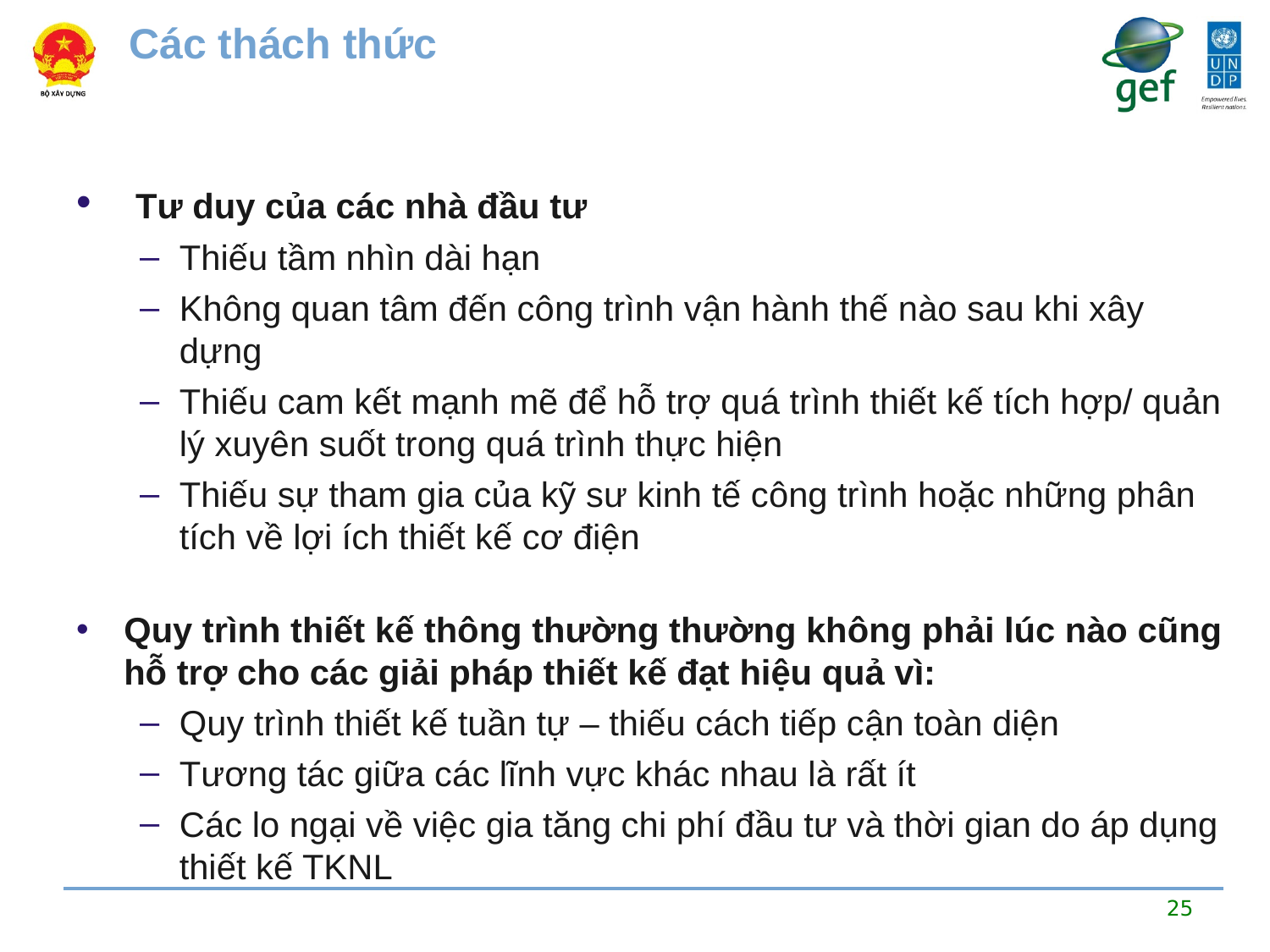

Các thách thức
 Tư duy của các nhà đầu tư
Thiếu tầm nhìn dài hạn
Không quan tâm đến công trình vận hành thế nào sau khi xây dựng
Thiếu cam kết mạnh mẽ để hỗ trợ quá trình thiết kế tích hợp/ quản lý xuyên suốt trong quá trình thực hiện
Thiếu sự tham gia của kỹ sư kinh tế công trình hoặc những phân tích về lợi ích thiết kế cơ điện

Quy trình thiết kế thông thường thường không phải lúc nào cũng hỗ trợ cho các giải pháp thiết kế đạt hiệu quả vì:
Quy trình thiết kế tuần tự – thiếu cách tiếp cận toàn diện
Tương tác giữa các lĩnh vực khác nhau là rất ít
Các lo ngại về việc gia tăng chi phí đầu tư và thời gian do áp dụng thiết kế TKNL
25